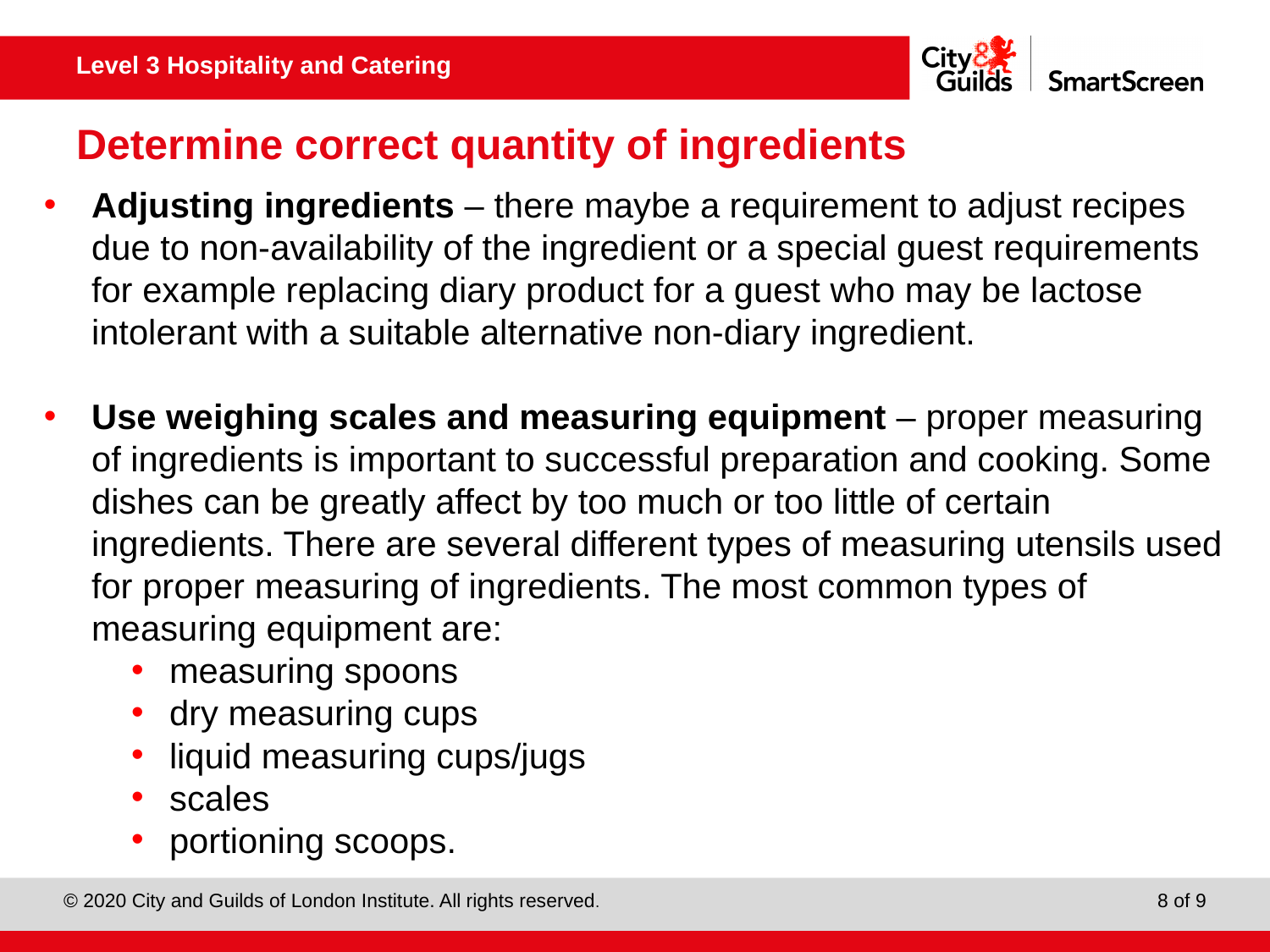

# Determine correct quantity of ingredients
Adjusting ingredients – there maybe a requirement to adjust recipes due to non-availability of the ingredient or a special guest requirements for example replacing diary product for a guest who may be lactose intolerant with a suitable alternative non-diary ingredient.

Use weighing scales and measuring equipment – proper measuring of ingredients is important to successful preparation and cooking. Some dishes can be greatly affect by too much or too little of certain ingredients. There are several different types of measuring utensils used for proper measuring of ingredients. The most common types of measuring equipment are:
measuring spoons
dry measuring cups
liquid measuring cups/jugs
scales
portioning scoops.

8